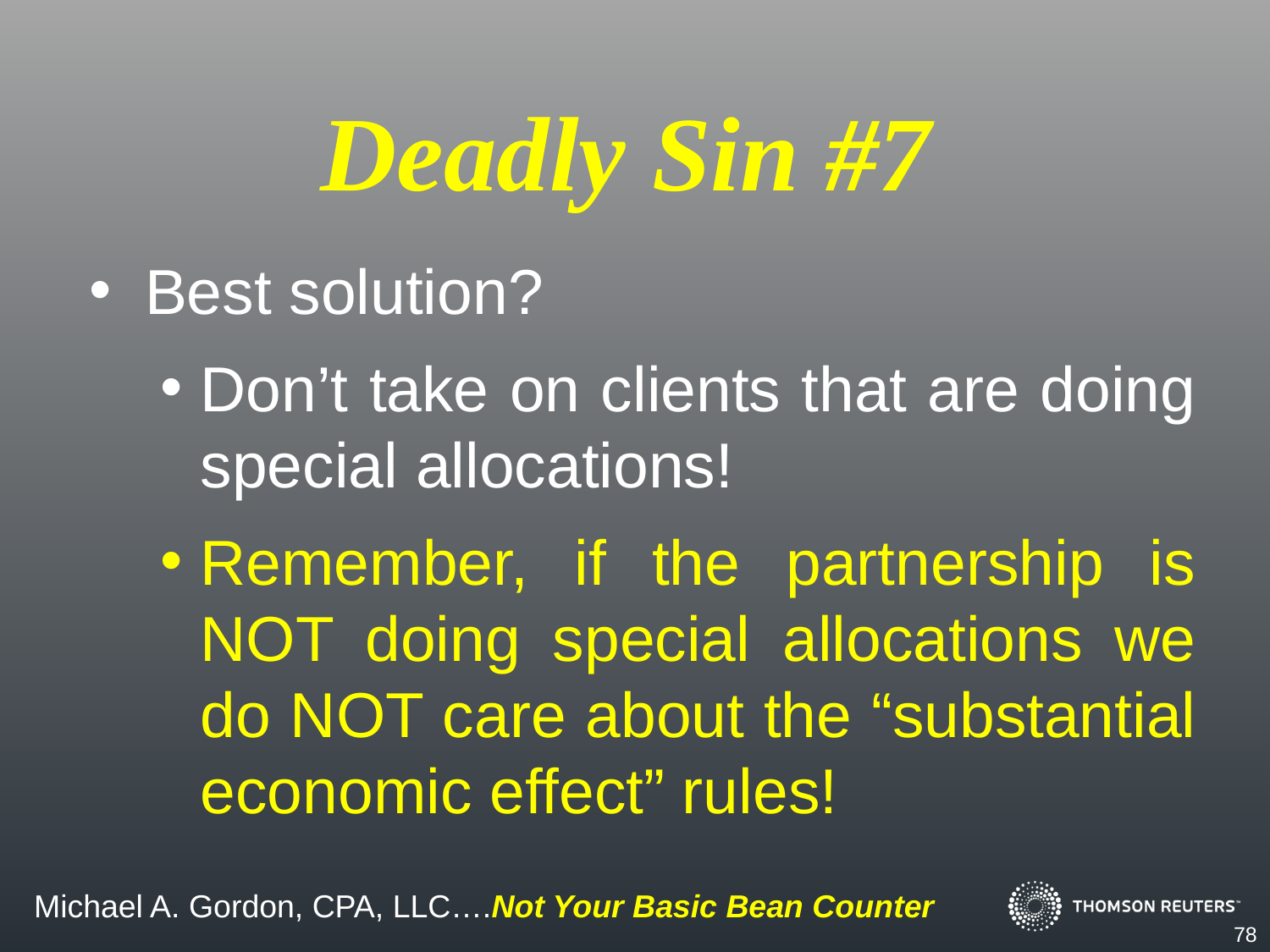

Deadly Sin #7
Best solution?
Don’t take on clients that are doing special allocations!
Remember, if the partnership is NOT doing special allocations we do NOT care about the “substantial economic effect” rules!
78